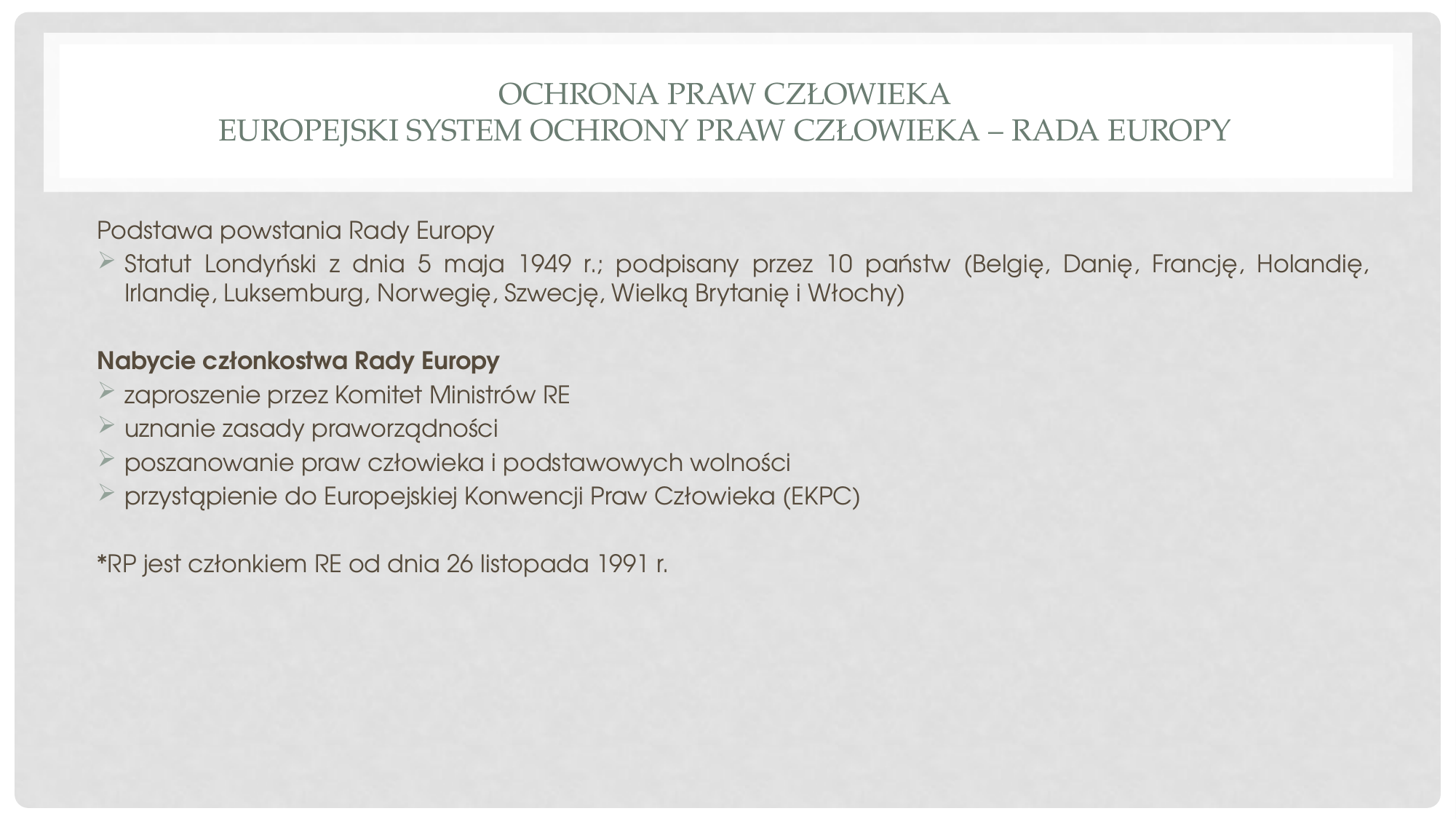

# Ochrona praw człowieka Europejski system ochrony praw człowieka – rada europy
Podstawa powstania Rady Europy
Statut Londyński z dnia 5 maja 1949 r.; podpisany przez 10 państw (Belgię, Danię, Francję, Holandię, Irlandię, Luksemburg, Norwegię, Szwecję, Wielką Brytanię i Włochy)

Nabycie członkostwa Rady Europy
zaproszenie przez Komitet Ministrów RE
uznanie zasady praworządności
poszanowanie praw człowieka i podstawowych wolności
przystąpienie do Europejskiej Konwencji Praw Człowieka (EKPC)

*RP jest członkiem RE od dnia 26 listopada 1991 r.